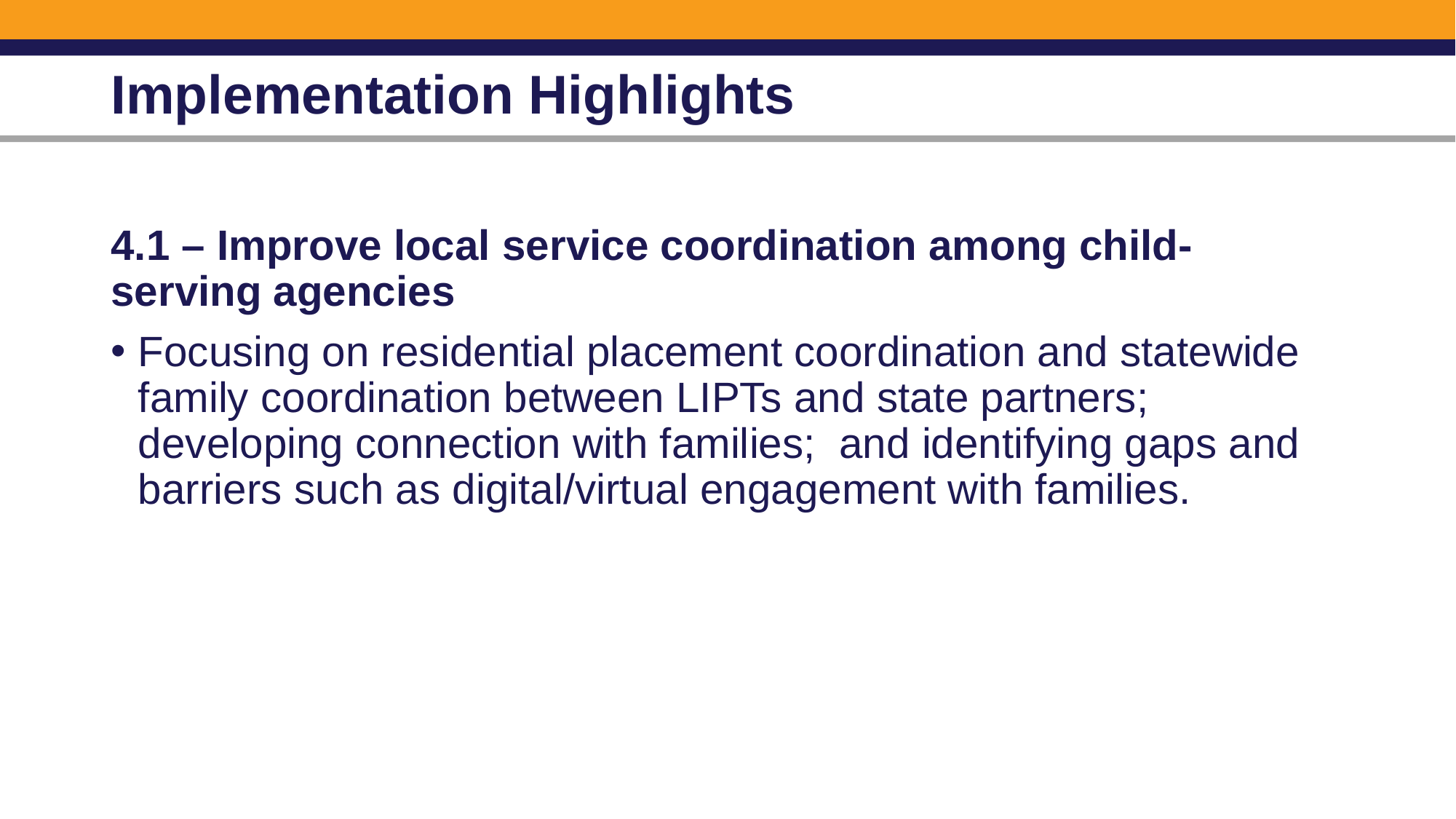

# Implementation Highlights
4.1 – Improve local service coordination among child-serving agencies
Focusing on residential placement coordination and statewide family coordination between LIPTs and state partners; developing connection with families;  and identifying gaps and barriers such as digital/virtual engagement with families.